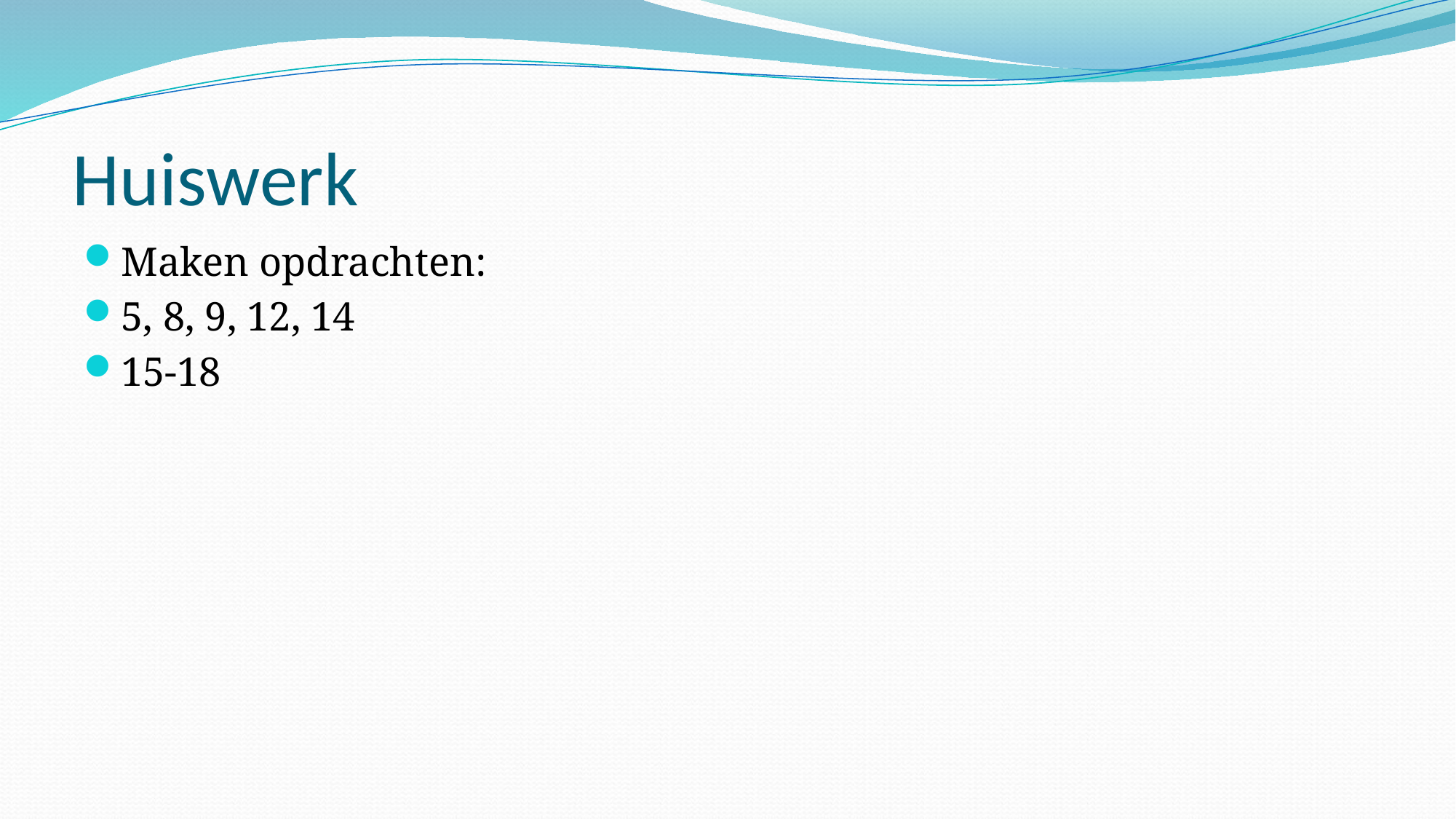

# Huiswerk
Maken opdrachten:
5, 8, 9, 12, 14
15-18